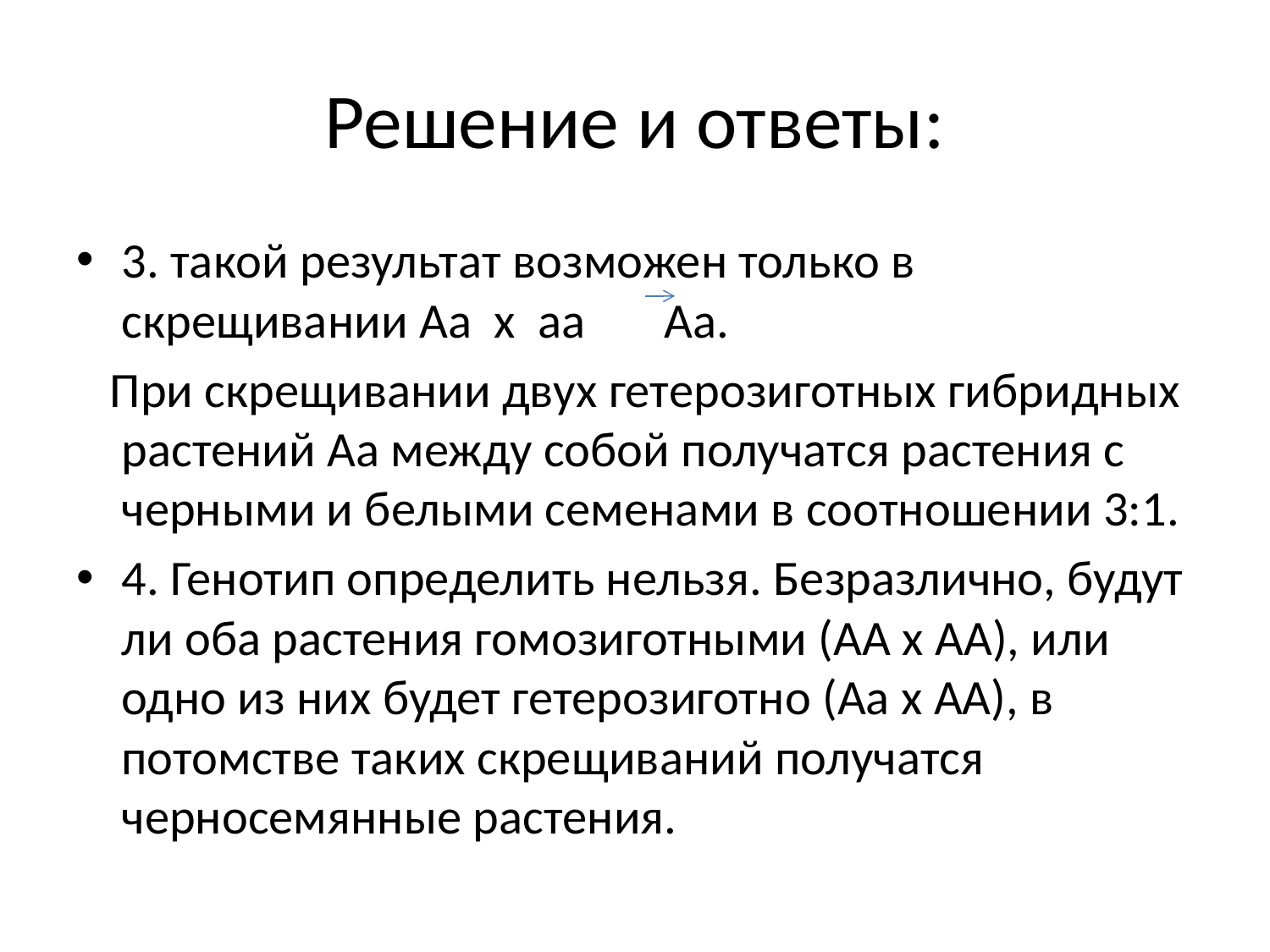

# Решение и ответы:
3. такой результат возможен только в скрещивании Аа  х  аа       Аа.
   При скрещивании двух гетерозиготных гибридных растений Аа между собой получатся растения с черными и белыми семенами в соотношении 3:1.
4. Генотип определить нельзя. Безразлично, будут ли оба растения гомозиготными (АА х АА), или одно из них будет гетерозиготно (Аа х АА), в потомстве таких скрещиваний получатся черносемянные растения.